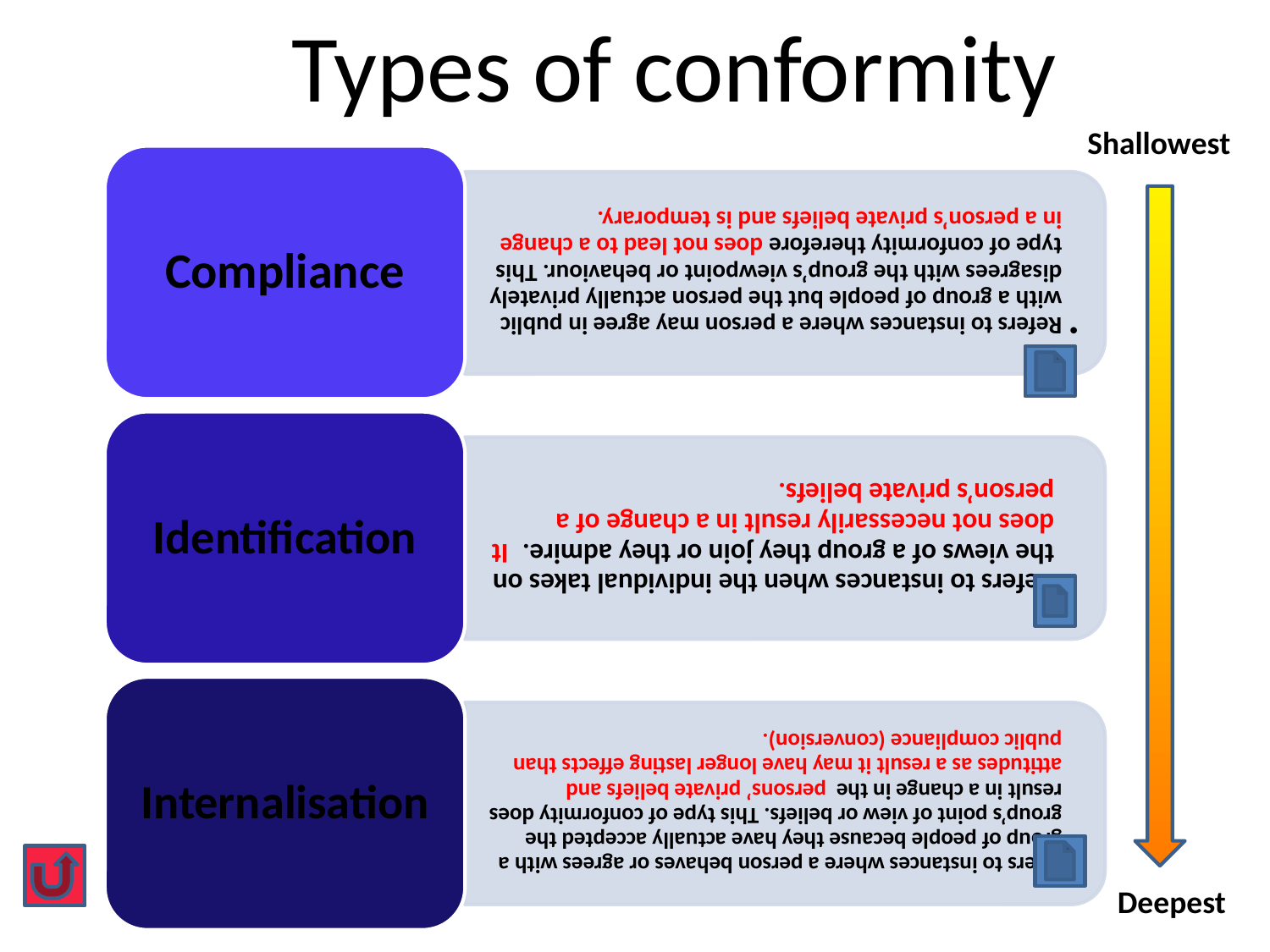

Types of conformity
Shallowest
Refers to instances where a person may agree in public with a group of people but the person actually privately disagrees with the group’s viewpoint or behaviour. This type of conformity therefore does not lead to a change in a person’s private beliefs and is temporary.
Compliance
Refers to instances when the individual takes on the views of a group they join or they admire.  It does not necessarily result in a change of a person’s private beliefs.
Identification
refers to instances where a person behaves or agrees with a group of people because they have actually accepted the group’s point of view or beliefs. This type of conformity does result in a change in the  persons’ private beliefs and attitudes as a result it may have longer lasting effects than public compliance (conversion).
Internalisation

Deepest